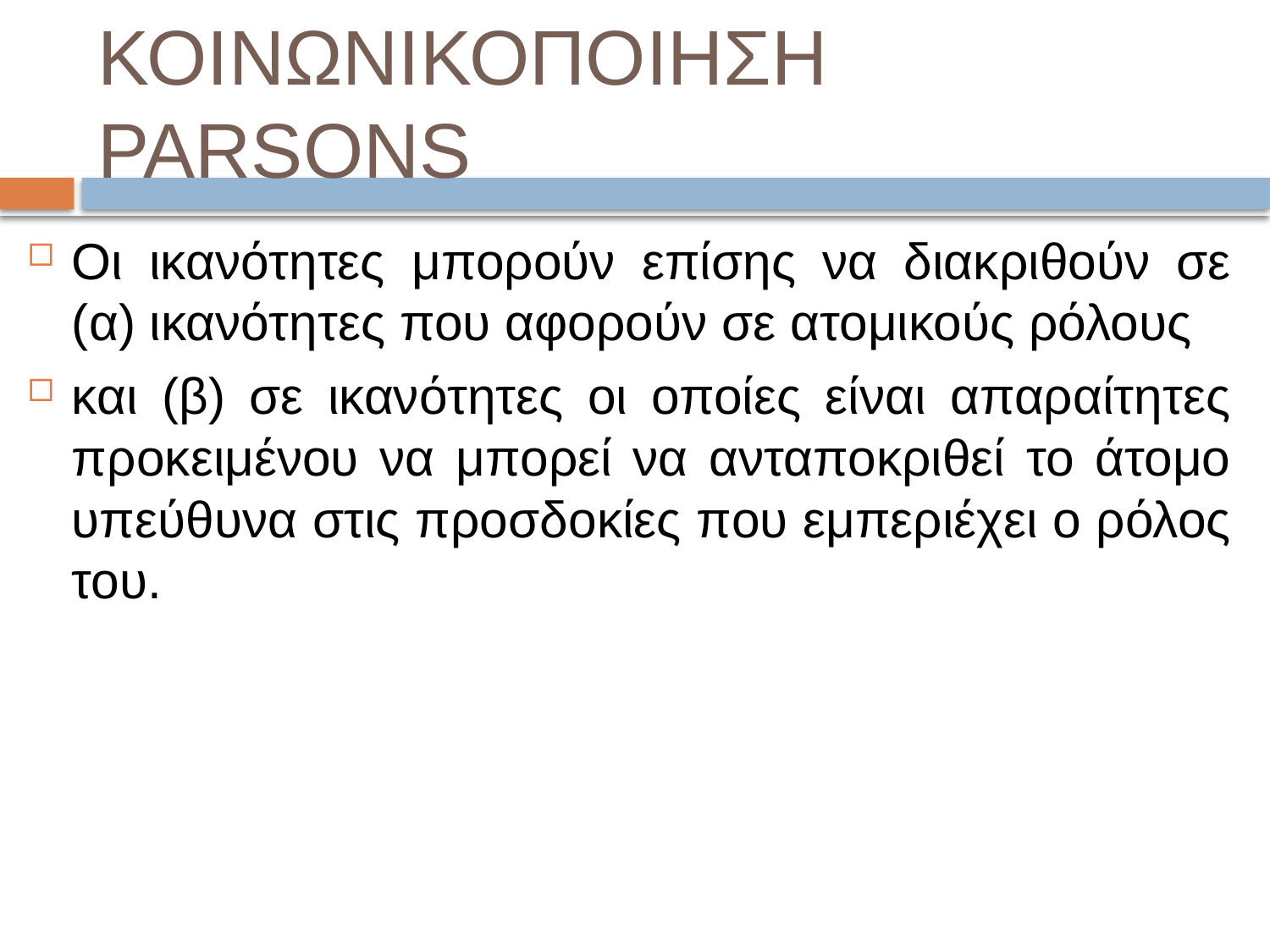

# ΚΟΙΝΩΝΙΚΟΠΟΙΗΣΗ PARSONS
Οι ικανότητες μπορούν επίσης να διακριθούν σε (α) ικανότητες που αφορούν σε ατομικούς ρόλους
και (β) σε ικανότητες οι οποίες είναι απαραίτητες προκειμένου να μπορεί να ανταποκριθεί το άτομο υπεύθυνα στις προσδοκίες που εμπεριέχει ο ρόλος του.